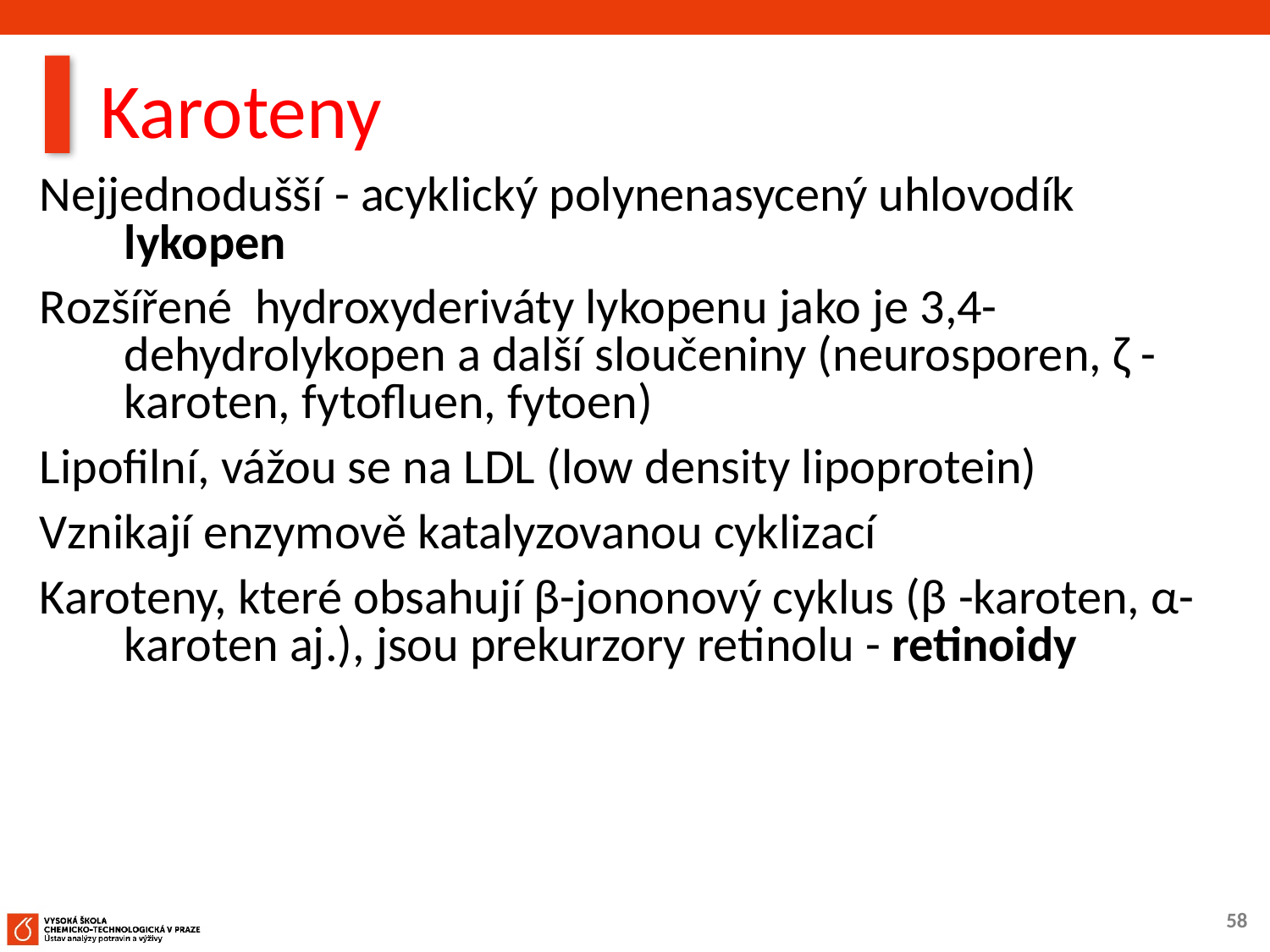

# Karoteny
Nejjednodušší - acyklický polynenasycený uhlovodík lykopen
Rozšířené  hydroxyderiváty lykopenu jako je 3,4-dehydrolykopen a další sloučeniny (neurosporen, ζ - karoten, fytofluen, fytoen)
Lipofilní, vážou se na LDL (low density lipoprotein)
Vznikají enzymově katalyzovanou cyklizací
Karoteny, které obsahují β-jononový cyklus (β -karoten, α-karoten aj.), jsou prekurzory retinolu - retinoidy